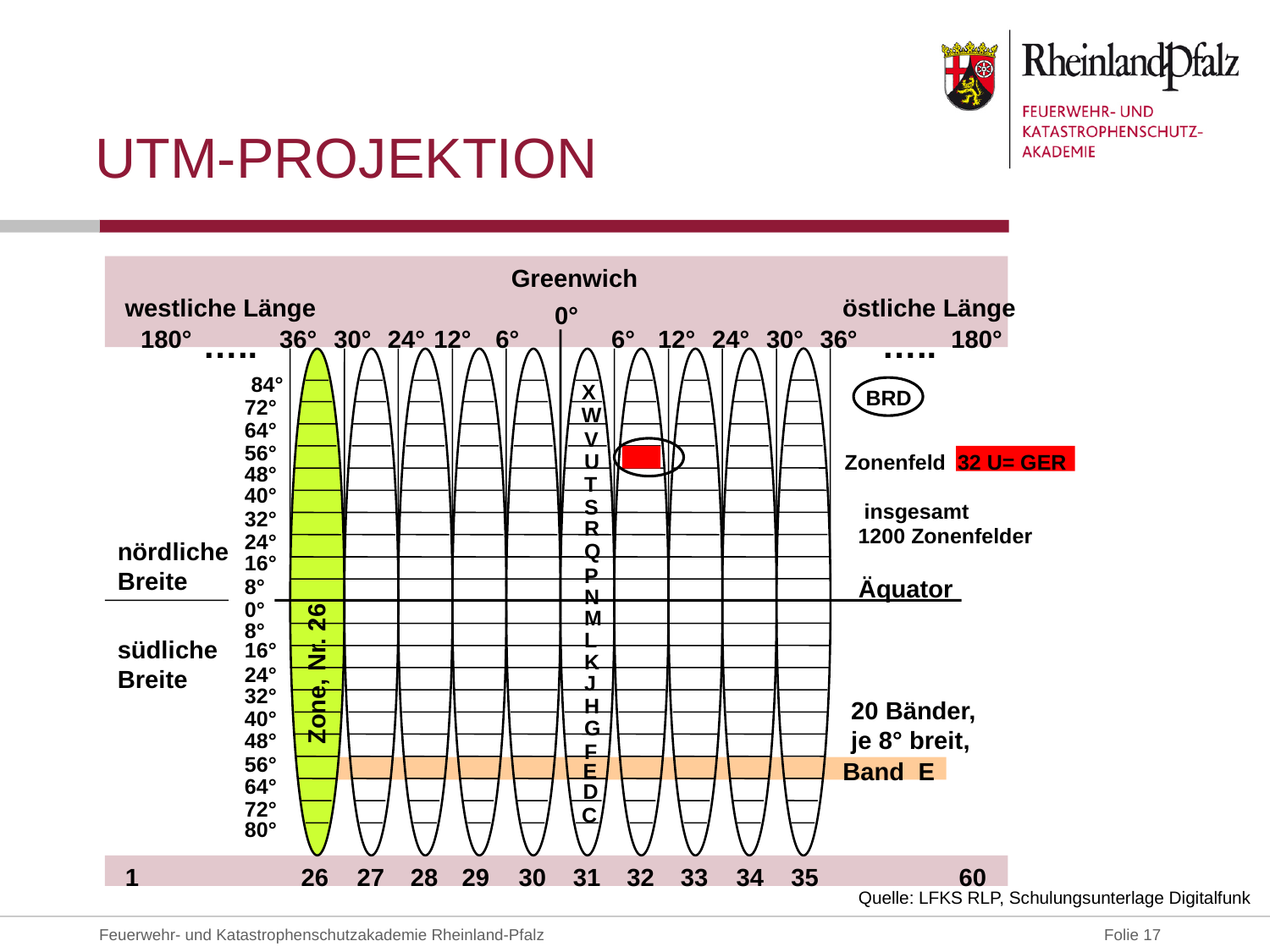

# UTM-projektion

Greenwich
westliche Länge
östliche Länge
0°
180°
…..
36°
30°
24°
12°
6°
6°
12°
24°
30°
36°
…..
180°

84°
X

BRD
72°
W
64°
V
56°

U
Zonenfeld  32 U= GER

48°
T
40°
S
 insgesamt
1200 Zonenfelder
32°
R
24°
nördliche
Breite
Q
16°
P
8°
Äquator
N
0°
M

8°
L
südliche
Breite
16°
K
Zone, Nr. 26
24°
J
32°
H
20 Bänder,
je 8° breit,
40°
G
48°
F
56°
Band  E
E

64°
D
72°
C
80°

1
26
27
28
29
30
31
32
33
34
35
60
Quelle: LFKS RLP, Schulungsunterlage Digitalfunk